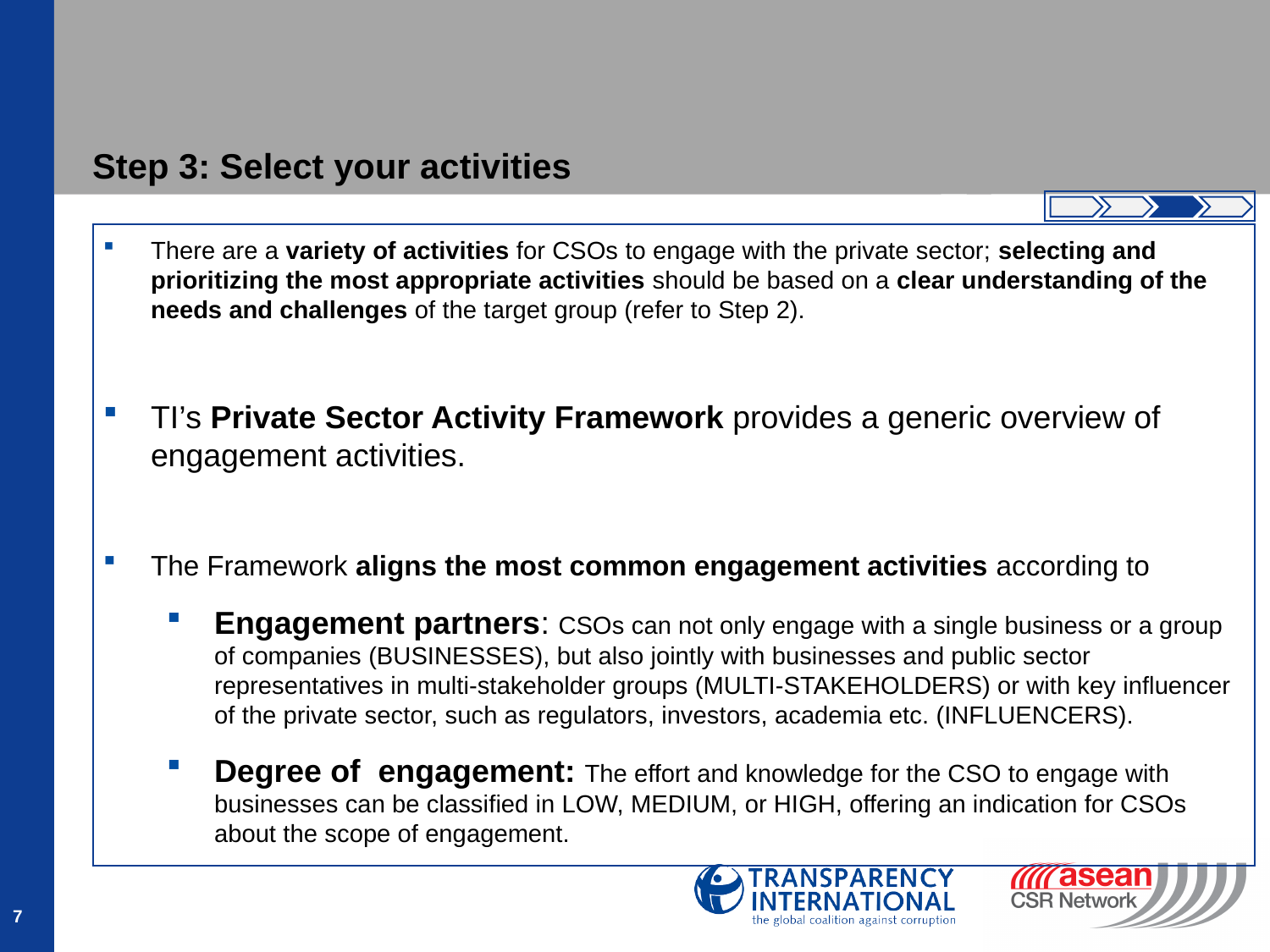

Step 3: Select your activities

There are a variety of activities for CSOs to engage with the private sector; selecting and prioritizing the most appropriate activities should be based on a clear understanding of the needs and challenges of the target group (refer to Step 2).
TI’s Private Sector Activity Framework provides a generic overview of engagement activities.
The Framework aligns the most common engagement activities according to
Engagement partners: CSOs can not only engage with a single business or a group of companies (BUSINESSES), but also jointly with businesses and public sector representatives in multi-stakeholder groups (MULTI-STAKEHOLDERS) or with key influencer of the private sector, such as regulators, investors, academia etc. (INFLUENCERS).
Degree of  engagement: The effort and knowledge for the CSO to engage with businesses can be classified in LOW, MEDIUM, or HIGH, offering an indication for CSOs about the scope of engagement.
7